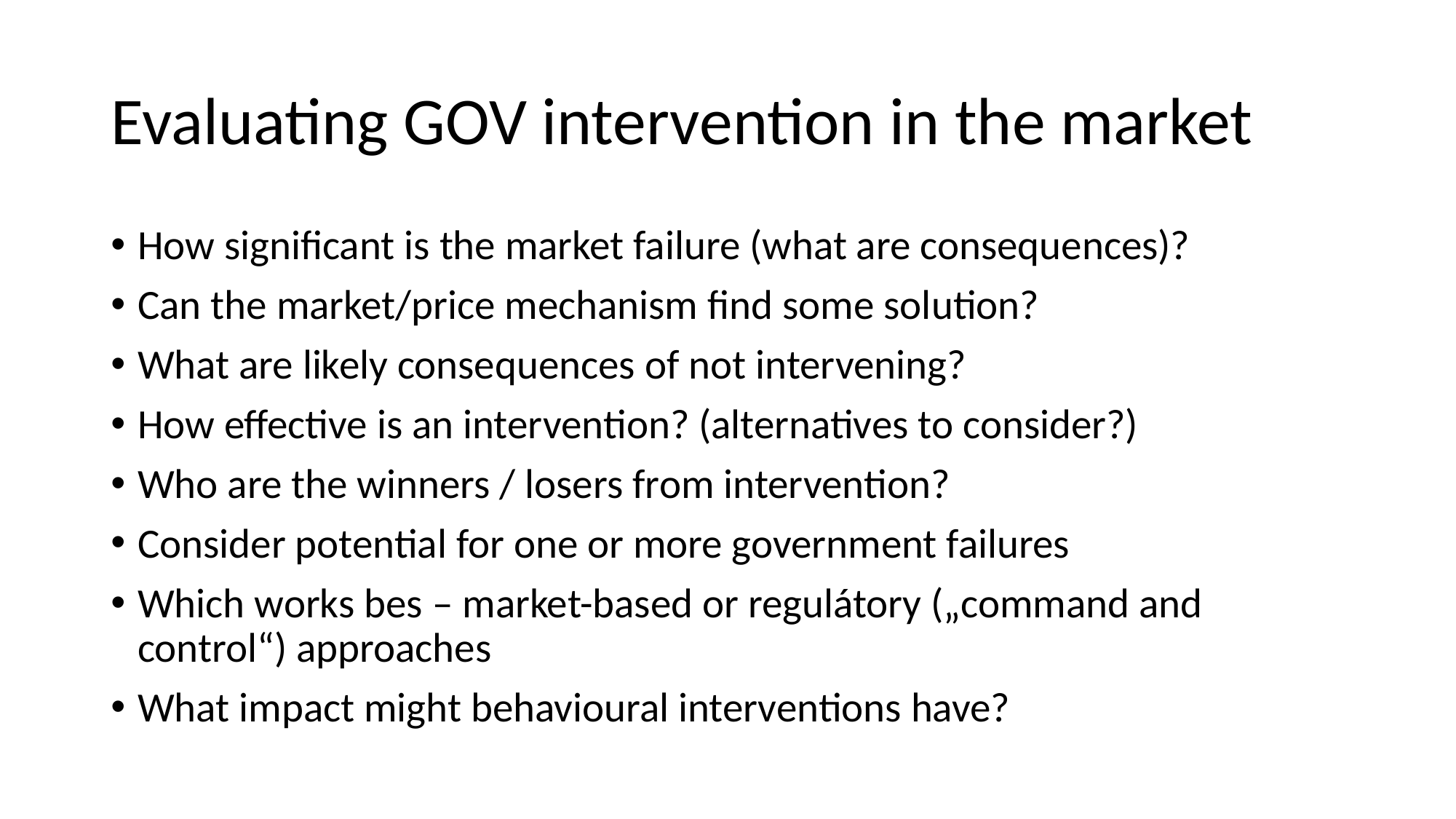

# Evaluating GOV intervention in the market
How significant is the market failure (what are consequences)?
Can the market/price mechanism find some solution?
What are likely consequences of not intervening?
How effective is an intervention? (alternatives to consider?)
Who are the winners / losers from intervention?
Consider potential for one or more government failures
Which works bes – market-based or regulátory („command and control“) approaches
What impact might behavioural interventions have?